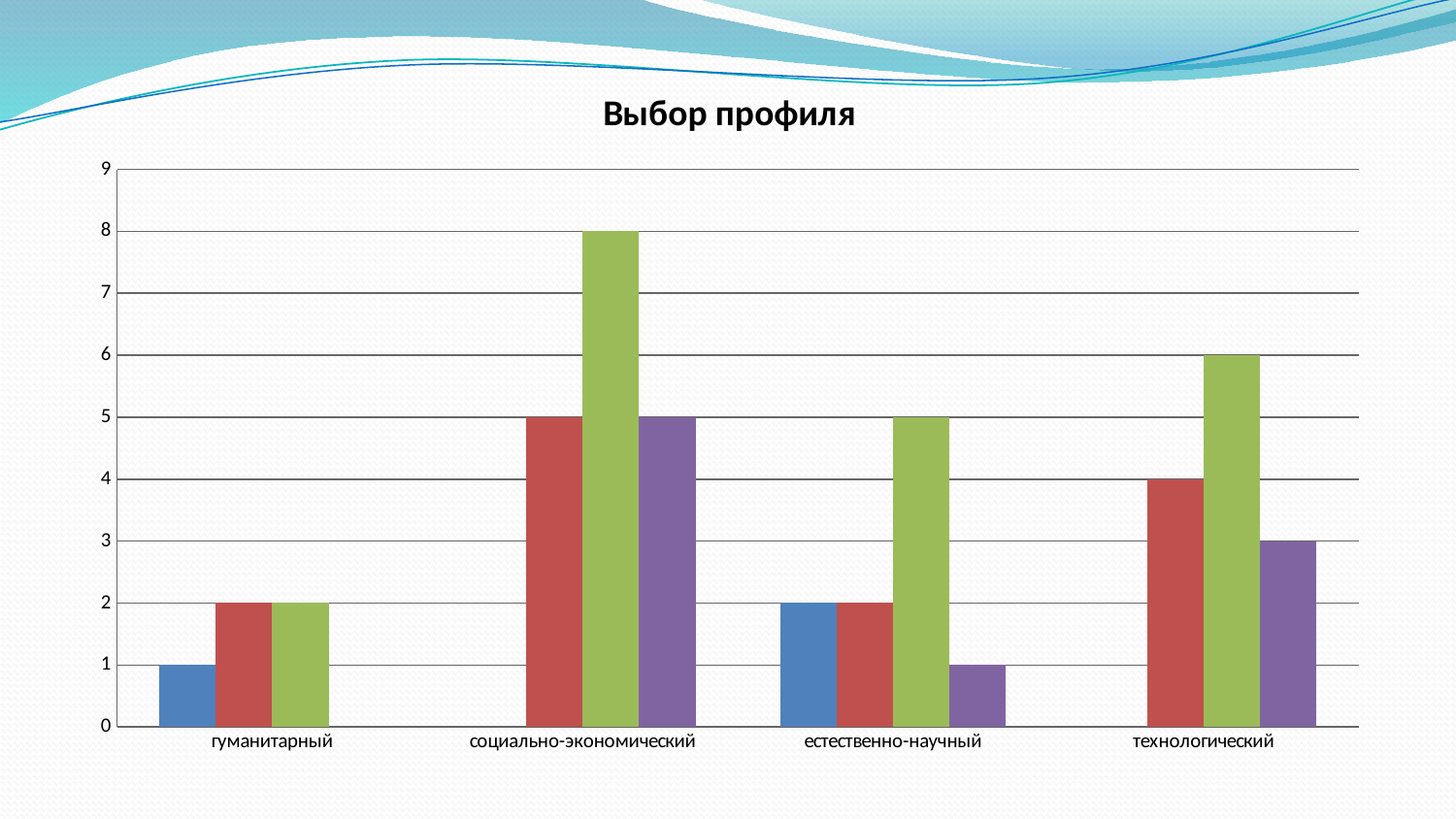

### Chart: Выбор профиля

| Category | 9А | 9Б | 9В | 9Г |
|---|---|---|---|---|
| гуманитарный | 1.0 | 2.0 | 2.0 | None |
| социально-экономический | None | 5.0 | 8.0 | 5.0 |
| естественно-научный | 2.0 | 2.0 | 5.0 | 1.0 |
| технологический | None | 4.0 | 6.0 | 3.0 |